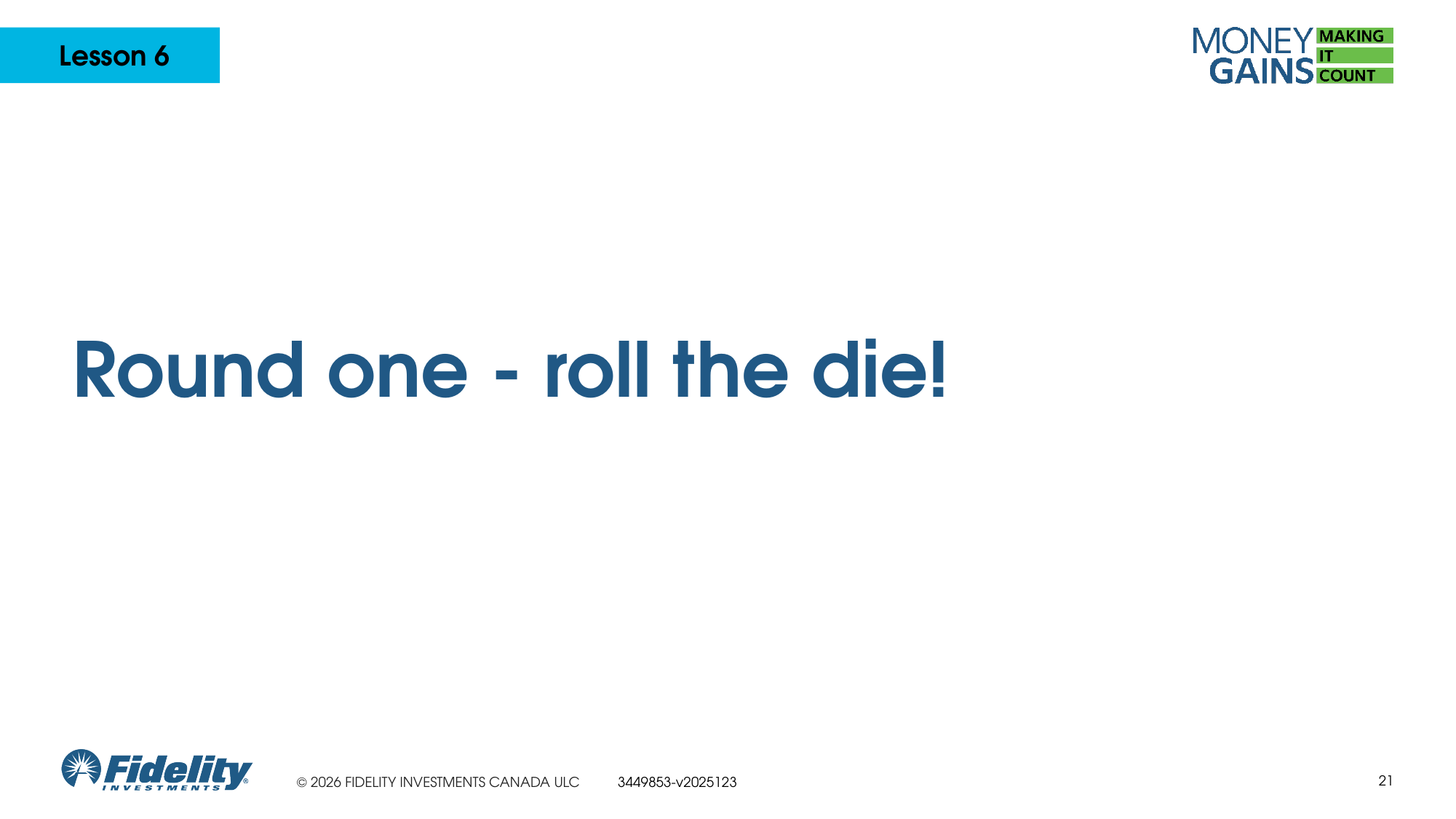

Round one - roll the die!
21